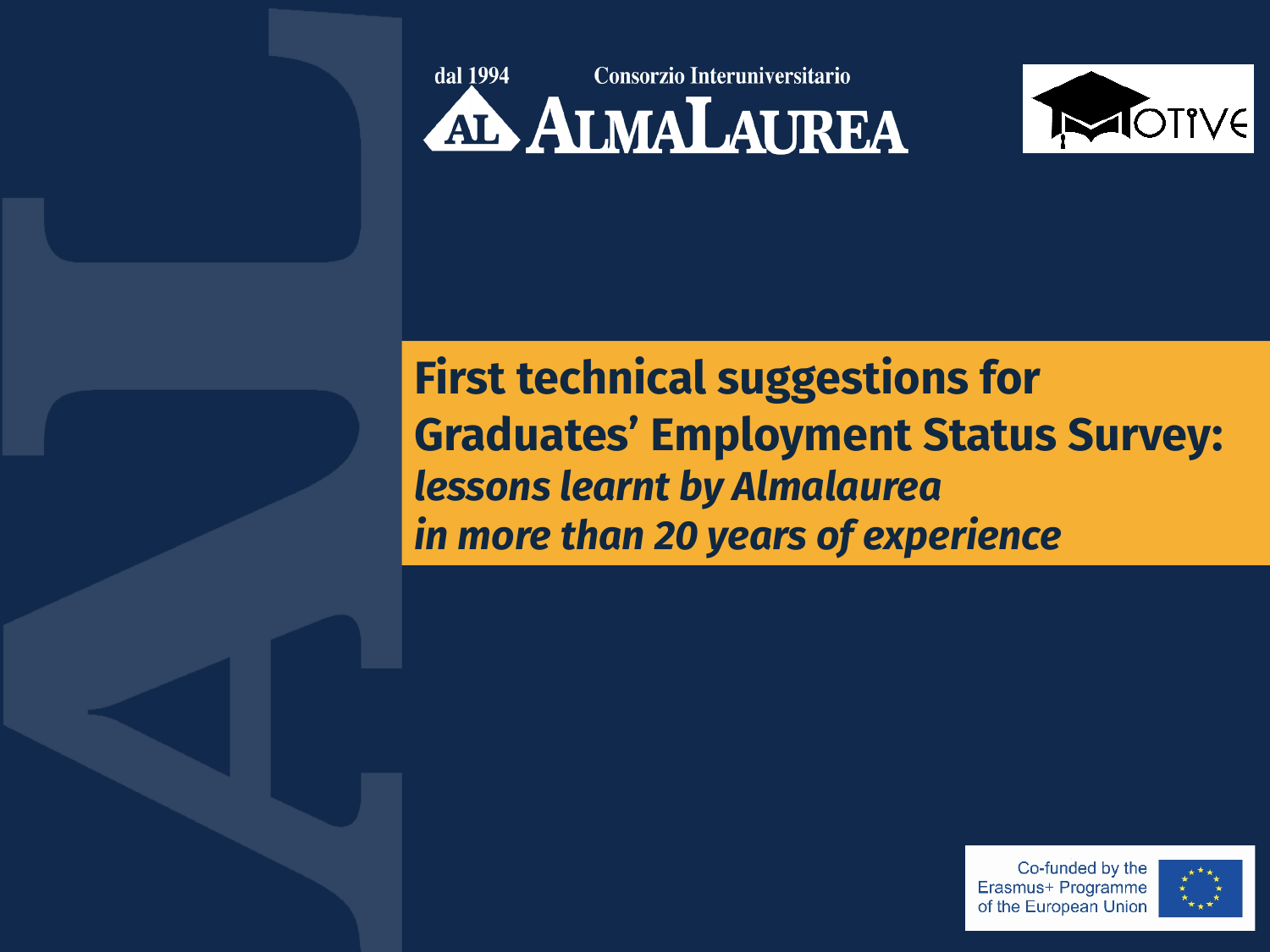

First technical suggestions for Graduates’ Employment Status Survey: lessons learnt by Almalaurea
in more than 20 years of experience